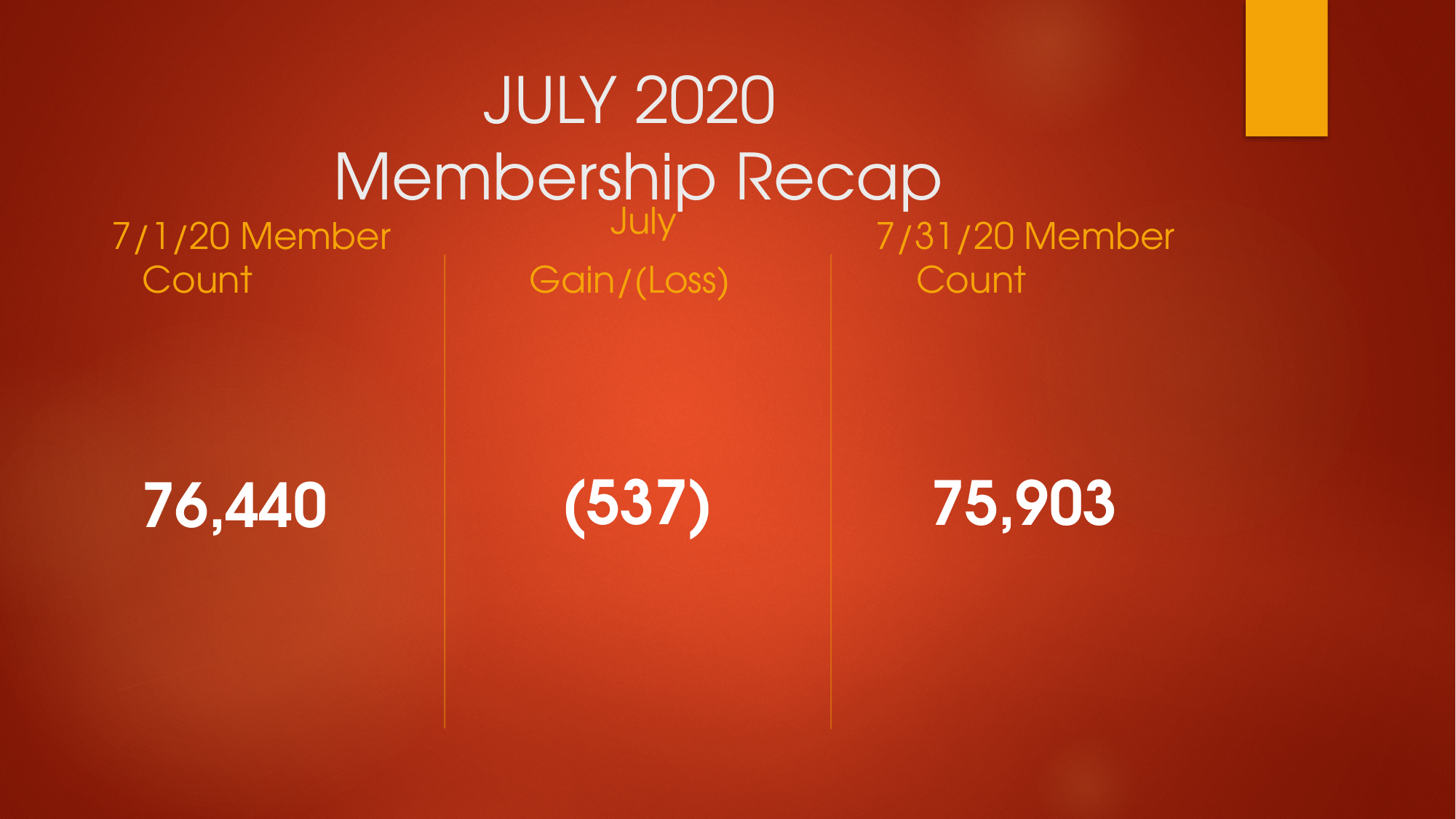

# JULY 2020 Membership Recap
7/31/20 Member Count
7/1/20 Member Count

 July
Gain/(Loss)
76,440

(537)

75,903